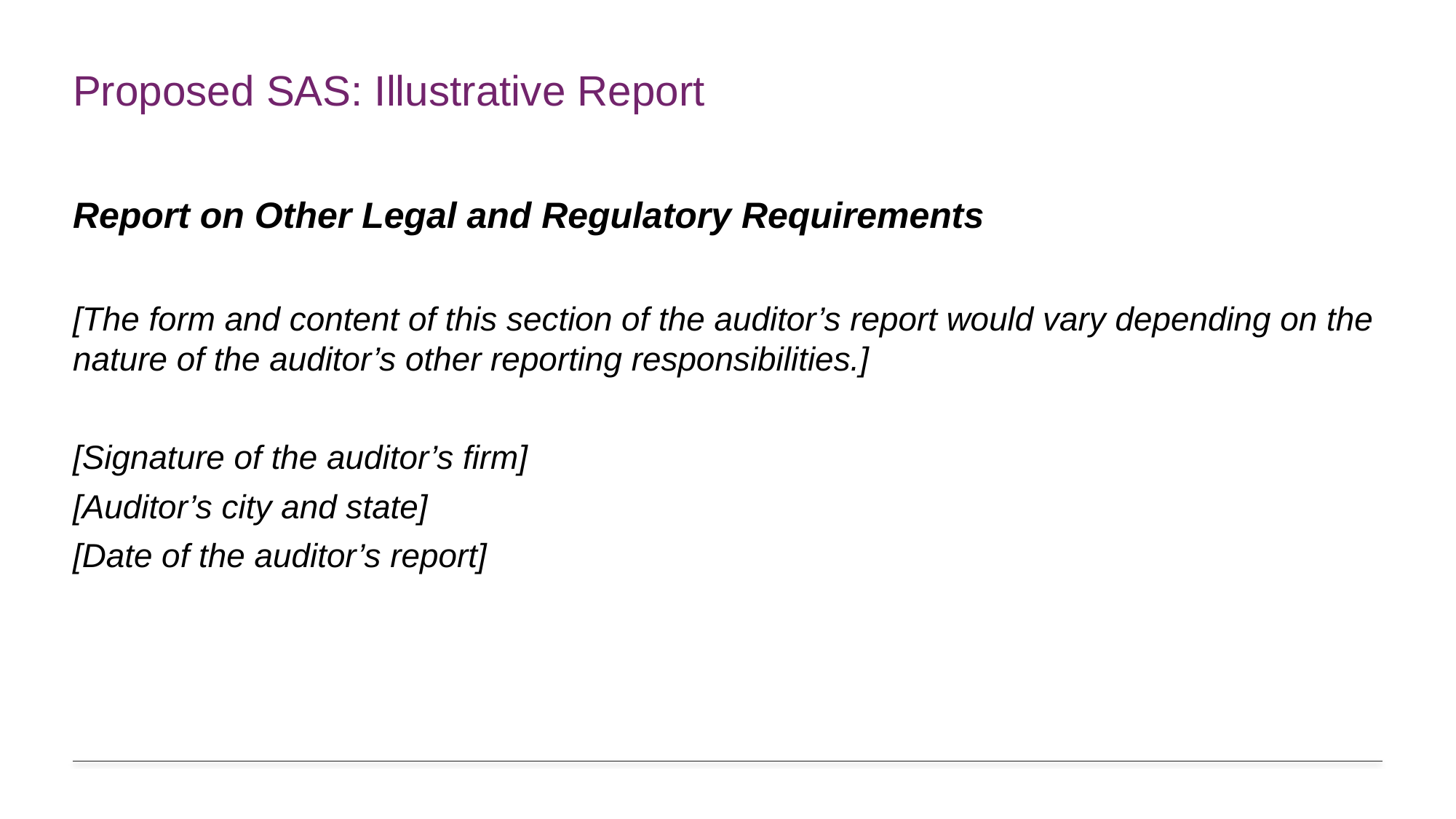

# Proposed SAS: Illustrative Report
Report on Other Legal and Regulatory Requirements

[The form and content of this section of the auditor’s report would vary depending on the nature of the auditor’s other reporting responsibilities.]

[Signature of the auditor’s firm]
[Auditor’s city and state]
[Date of the auditor’s report]